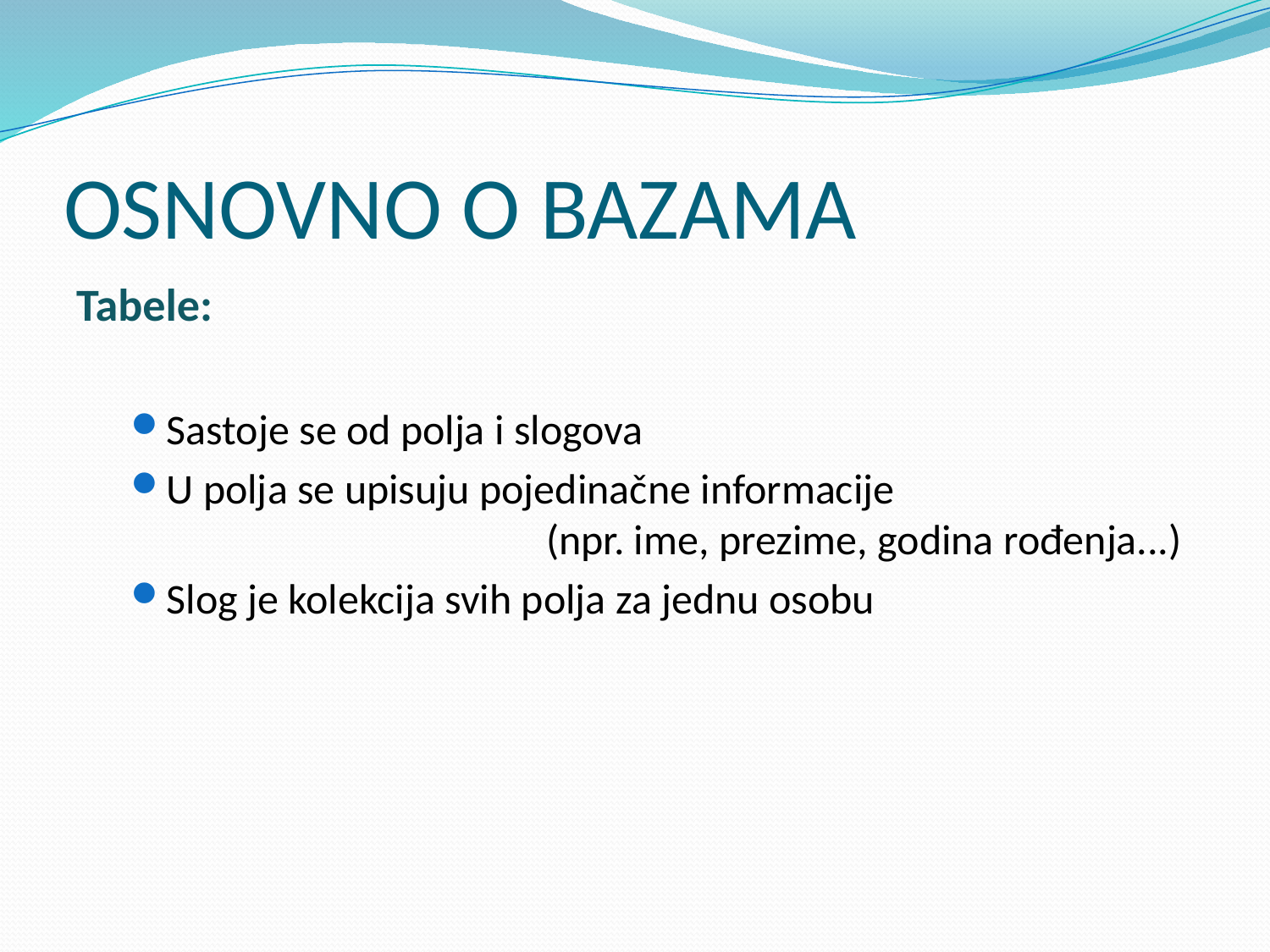

# OSNOVNO O BAZAMA
Tabele:

Sastoje se od polja i slogova
U polja se upisuju pojedinačne informacije
			(npr. ime, prezime, godina rođenja...)
Slog je kolekcija svih polja za jednu osobu